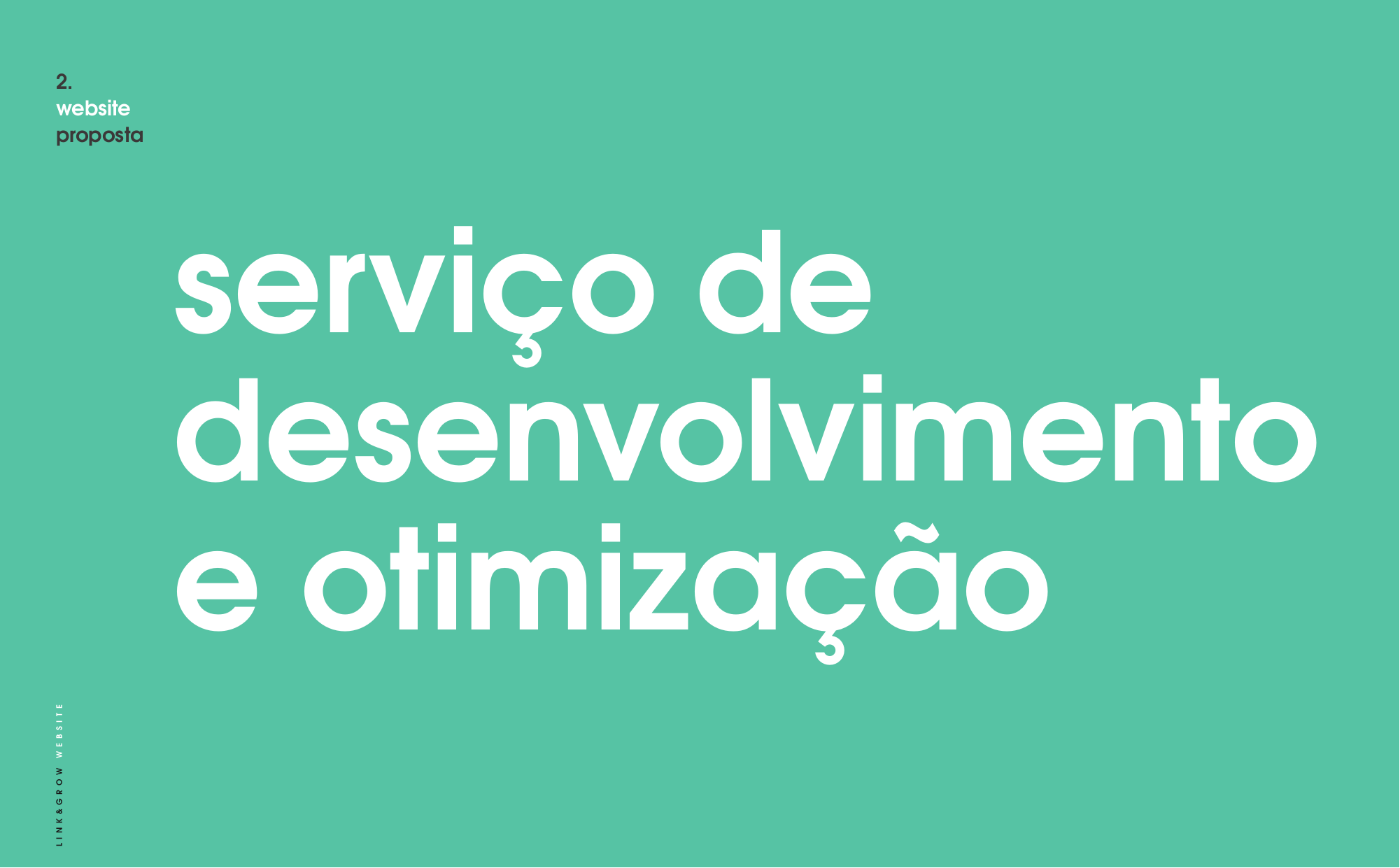

# 2. website proposta
serviço de
desenvolvimento
e otimização
LINK&GROW WEBSITE